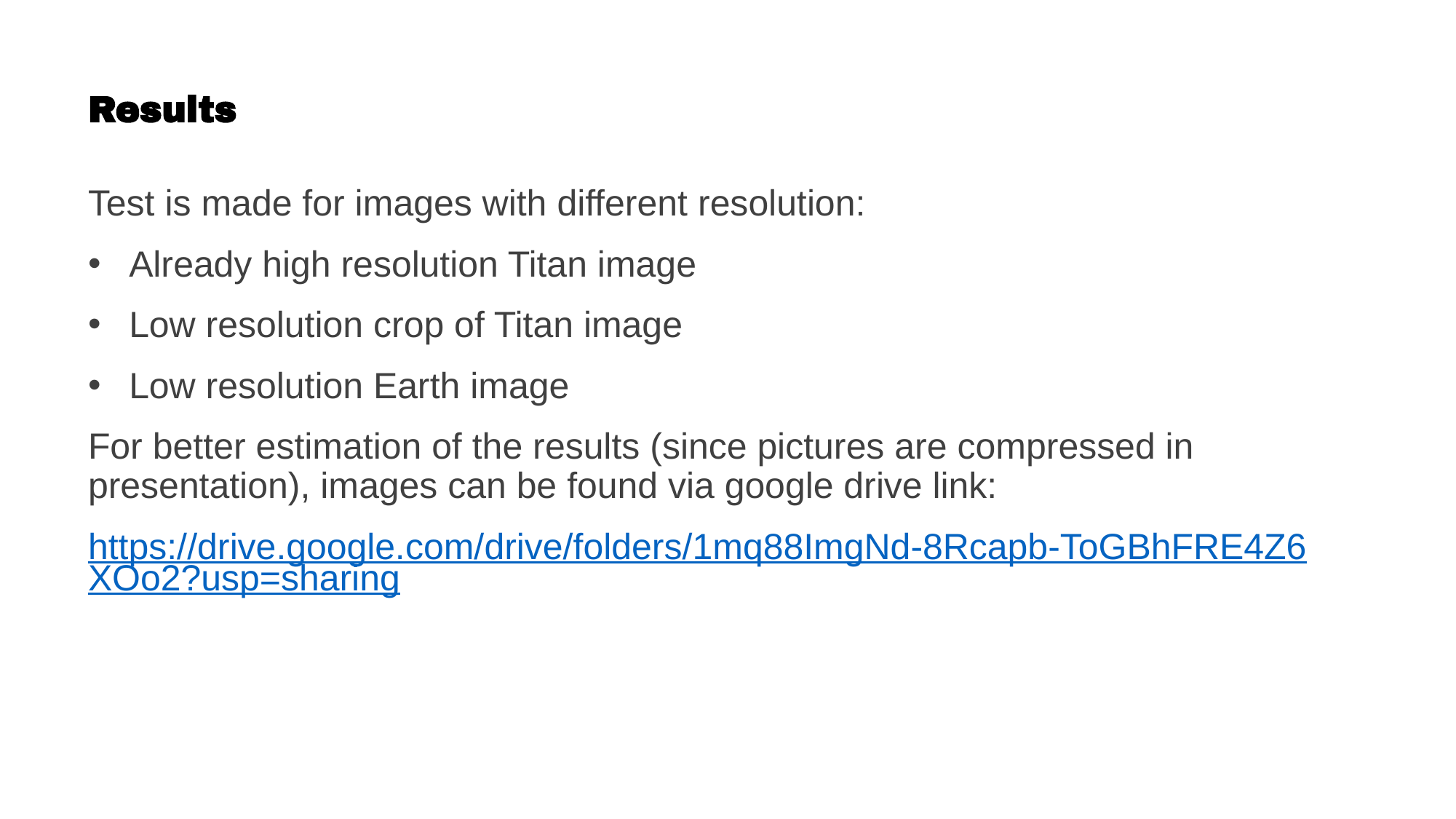

# Results
Test is made for images with different resolution:
Already high resolution Titan image
Low resolution crop of Titan image
Low resolution Earth image
For better estimation of the results (since pictures are compressed in presentation), images can be found via google drive link:
https://drive.google.com/drive/folders/1mq88ImgNd-8Rcapb-ToGBhFRE4Z6XOo2?usp=sharing